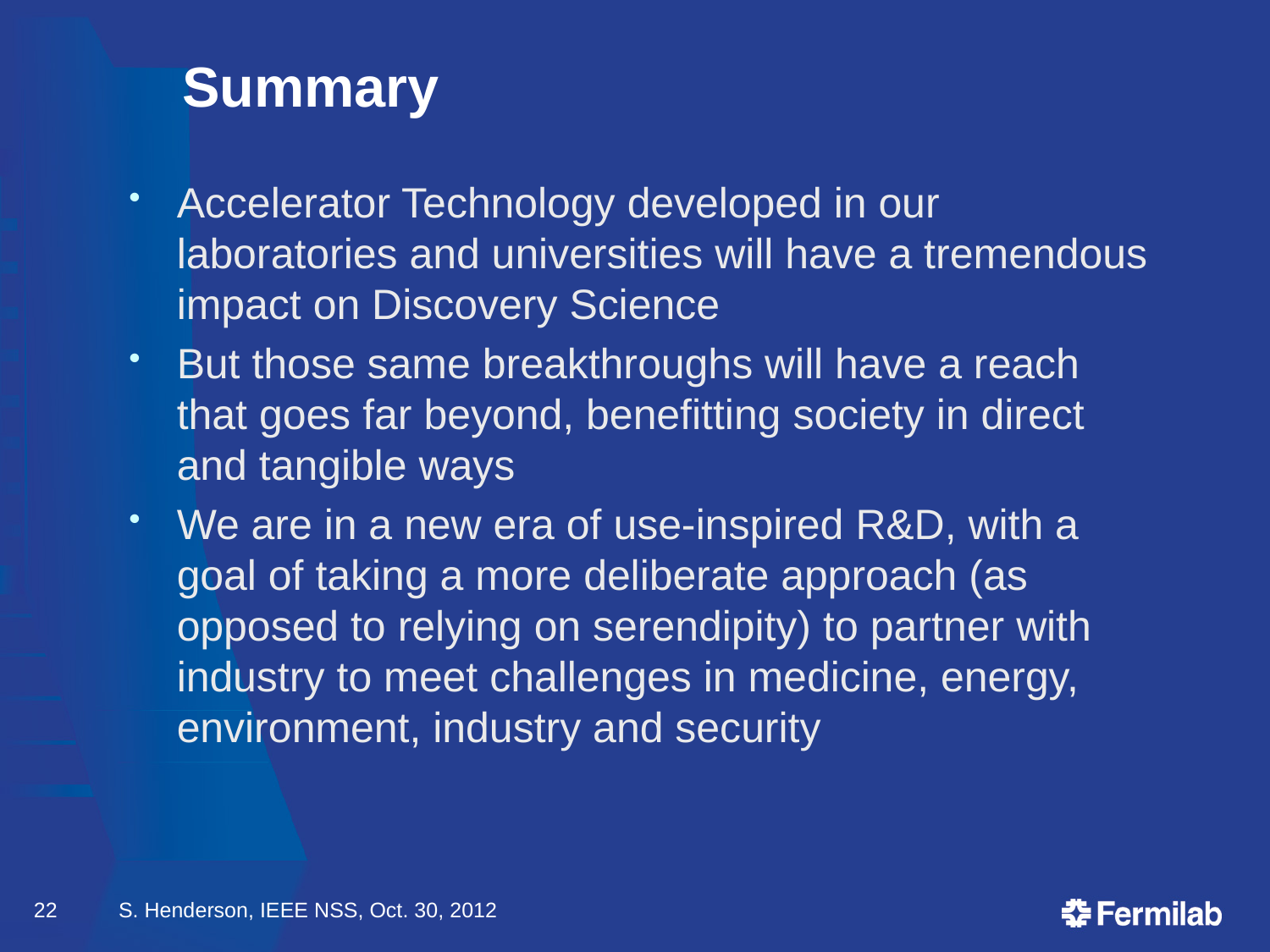

# Summary
Accelerator Technology developed in our laboratories and universities will have a tremendous impact on Discovery Science
But those same breakthroughs will have a reach that goes far beyond, benefitting society in direct and tangible ways
We are in a new era of use-inspired R&D, with a goal of taking a more deliberate approach (as opposed to relying on serendipity) to partner with industry to meet challenges in medicine, energy, environment, industry and security

22
S. Henderson, IEEE NSS, Oct. 30, 2012